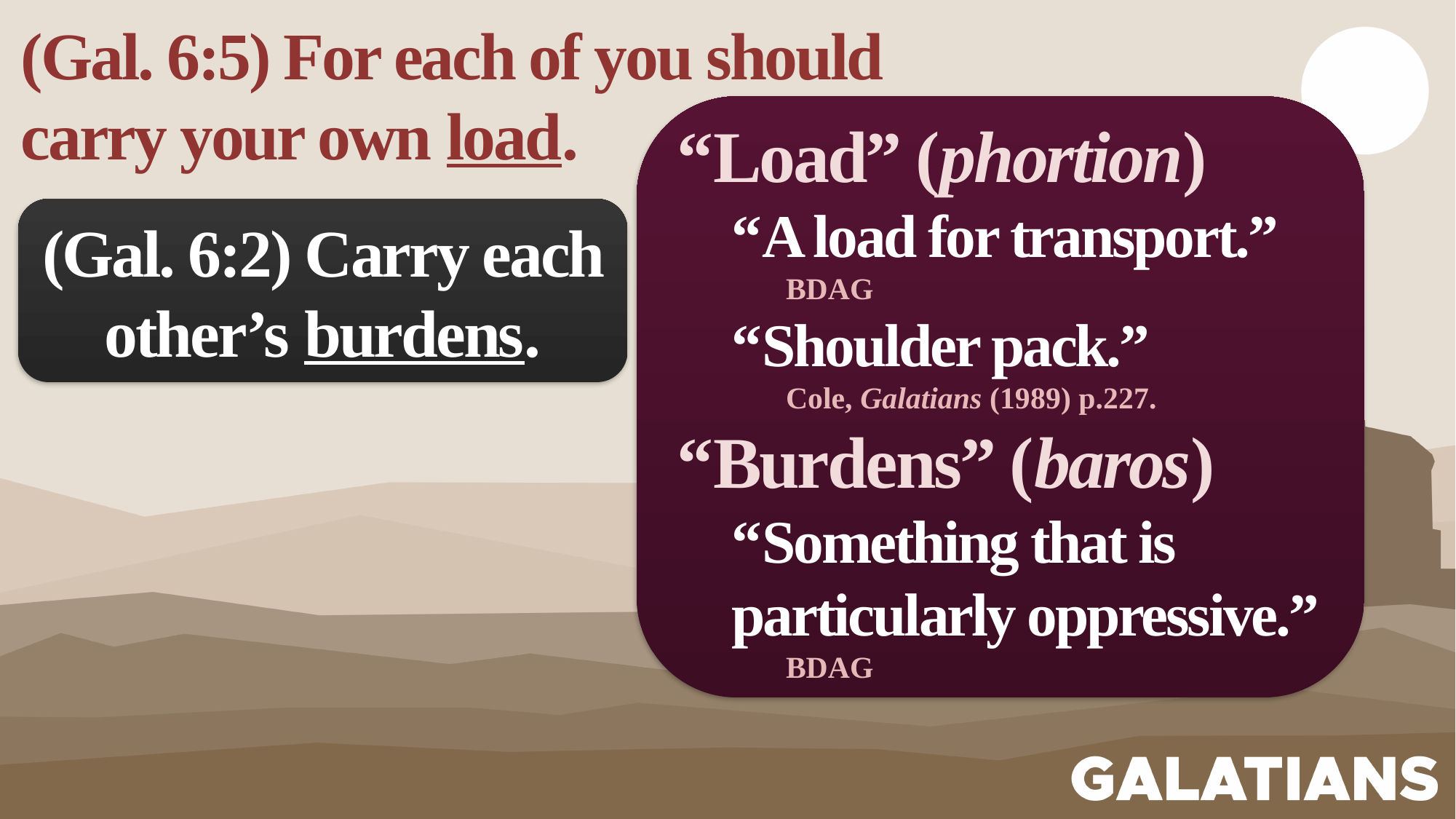

(Gal. 6:5) For each of you should carry your own load.
“Load” (phortion)
“A load for transport.”
BDAG
“Shoulder pack.”
Cole, Galatians (1989) p.227.
“Burdens” (baros)
“Something that is particularly oppressive.”
BDAG
(Gal. 6:2) Carry each other’s burdens.